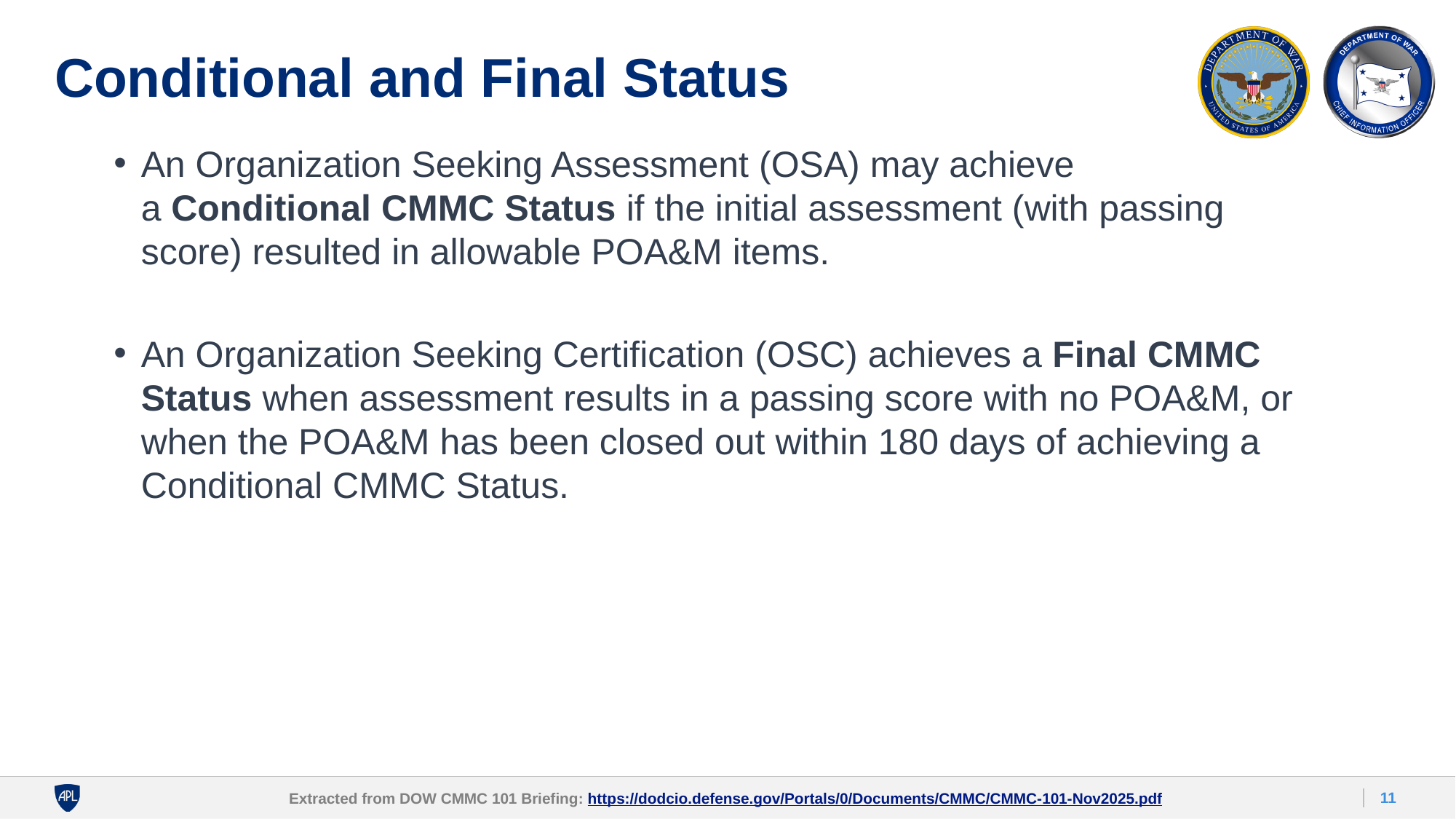

# Conditional and Final Status
An Organization Seeking Assessment (OSA) may achieve
a Conditional CMMC Status if the initial assessment (with passing score) resulted in allowable POA&M items.
An Organization Seeking Certification (OSC) achieves a Final CMMC Status when assessment results in a passing score with no POA&M, or when the POA&M has been closed out within 180 days of achieving a Conditional CMMC Status.
11
Extracted from DOW CMMC 101 Briefing: https://dodcio.defense.gov/Portals/0/Documents/CMMC/CMMC-101-Nov2025.pdf